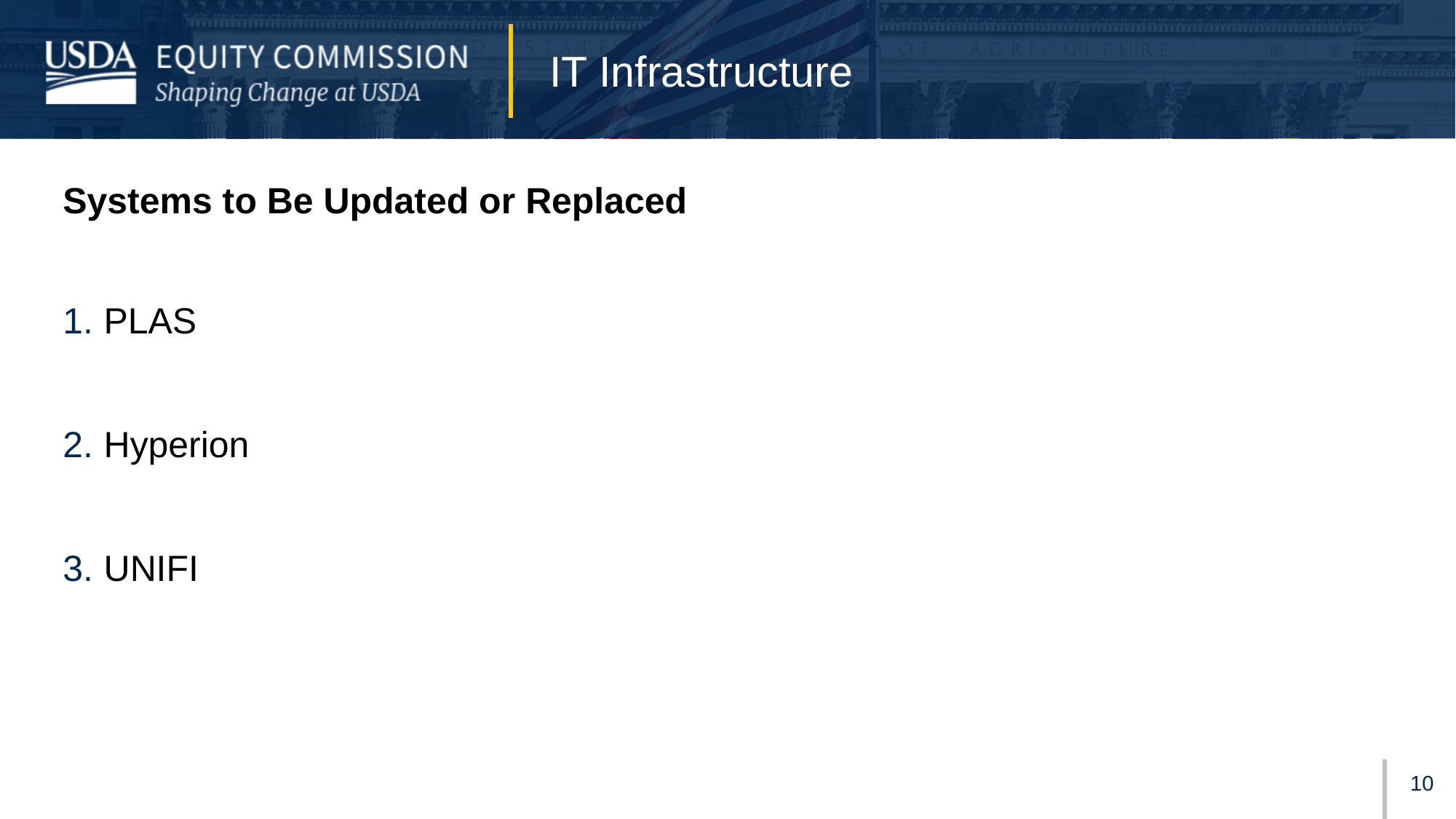

# IT Infrastructure
Systems to Be Updated or Replaced

PLAS

Hyperion

UNIFI

10